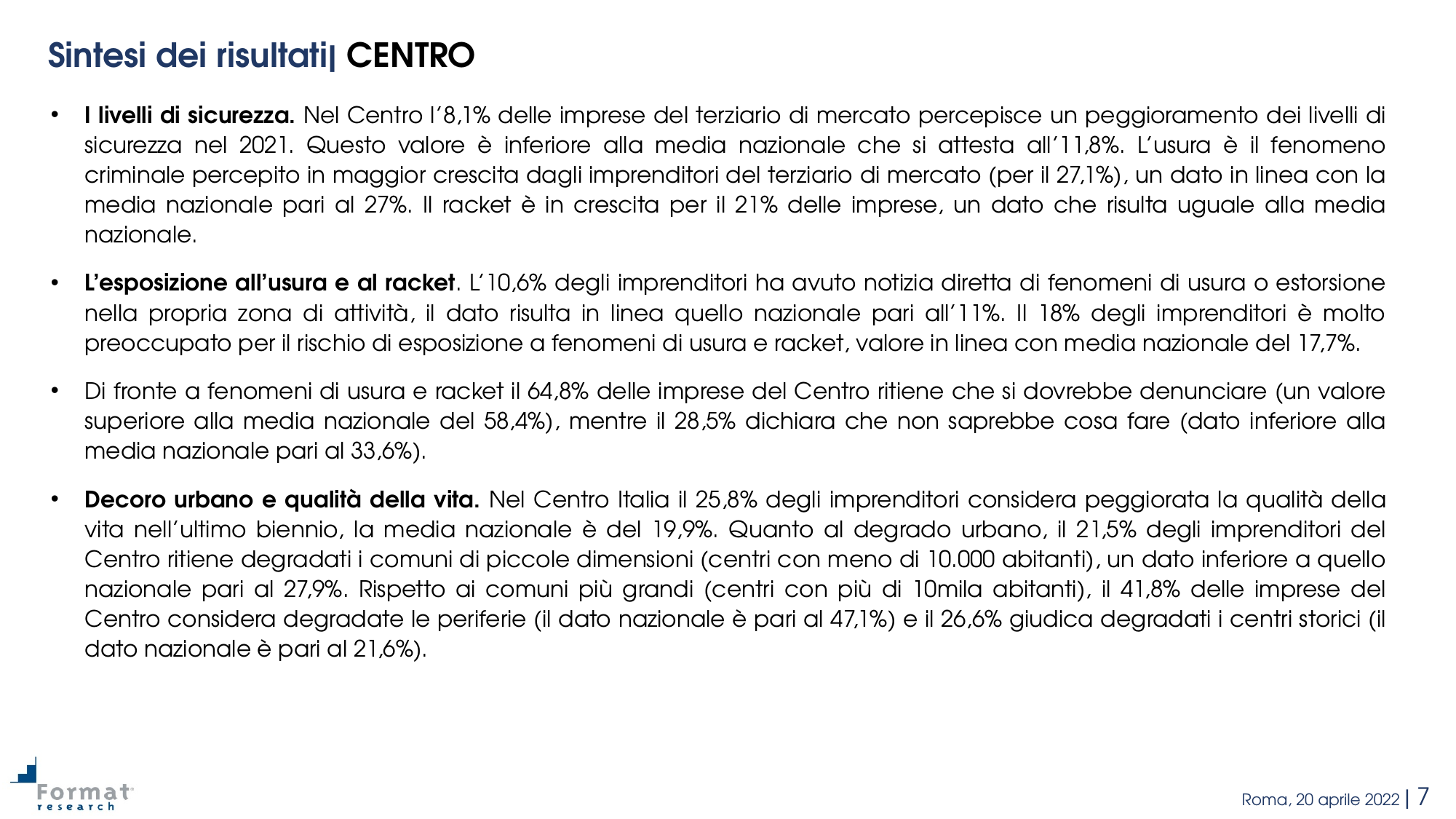

Sintesi dei risultati| CENTRO
I livelli di sicurezza. Nel Centro l’8,1% delle imprese del terziario di mercato percepisce un peggioramento dei livelli di sicurezza nel 2021. Questo valore è inferiore alla media nazionale che si attesta all’11,8%. L’usura è il fenomeno criminale percepito in maggior crescita dagli imprenditori del terziario di mercato (per il 27,1%), un dato in linea con la media nazionale pari al 27%. Il racket è in crescita per il 21% delle imprese, un dato che risulta uguale alla media nazionale.
L’esposizione all’usura e al racket. L’10,6% degli imprenditori ha avuto notizia diretta di fenomeni di usura o estorsione nella propria zona di attività, il dato risulta in linea quello nazionale pari all’11%. Il 18% degli imprenditori è molto preoccupato per il rischio di esposizione a fenomeni di usura e racket, valore in linea con media nazionale del 17,7%.
Di fronte a fenomeni di usura e racket il 64,8% delle imprese del Centro ritiene che si dovrebbe denunciare (un valore superiore alla media nazionale del 58,4%), mentre il 28,5% dichiara che non saprebbe cosa fare (dato inferiore alla media nazionale pari al 33,6%).
Decoro urbano e qualità della vita. Nel Centro Italia il 25,8% degli imprenditori considera peggiorata la qualità della vita nell’ultimo biennio, la media nazionale è del 19,9%. Quanto al degrado urbano, il 21,5% degli imprenditori del Centro ritiene degradati i comuni di piccole dimensioni (centri con meno di 10.000 abitanti), un dato inferiore a quello nazionale pari al 27,9%. Rispetto ai comuni più grandi (centri con più di 10mila abitanti), il 41,8% delle imprese del Centro considera degradate le periferie (il dato nazionale è pari al 47,1%) e il 26,6% giudica degradati i centri storici (il dato nazionale è pari al 21,6%).